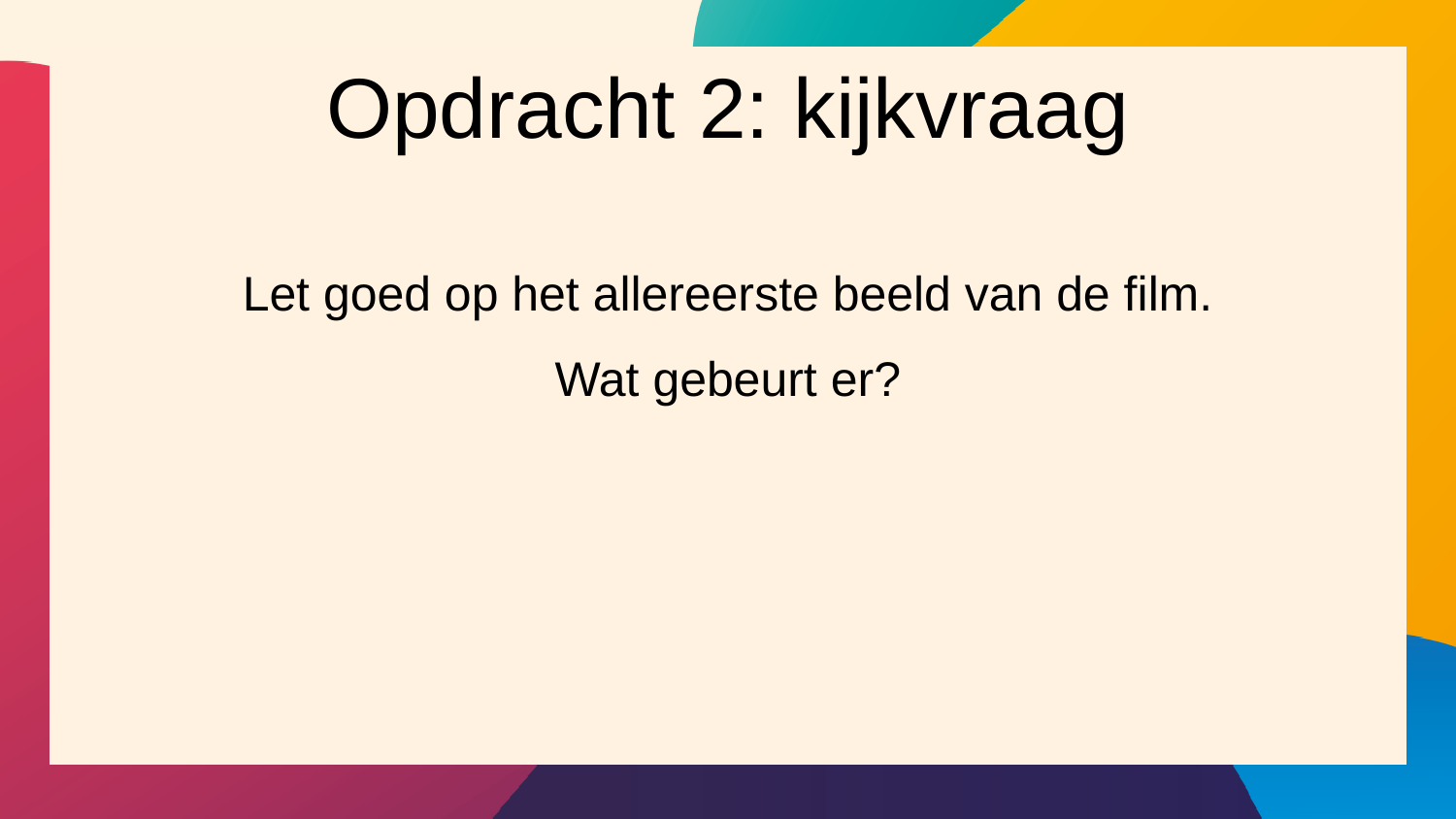

# Opdracht 2: kijkvraag

Let goed op het allereerste beeld van de film.
Wat gebeurt er?